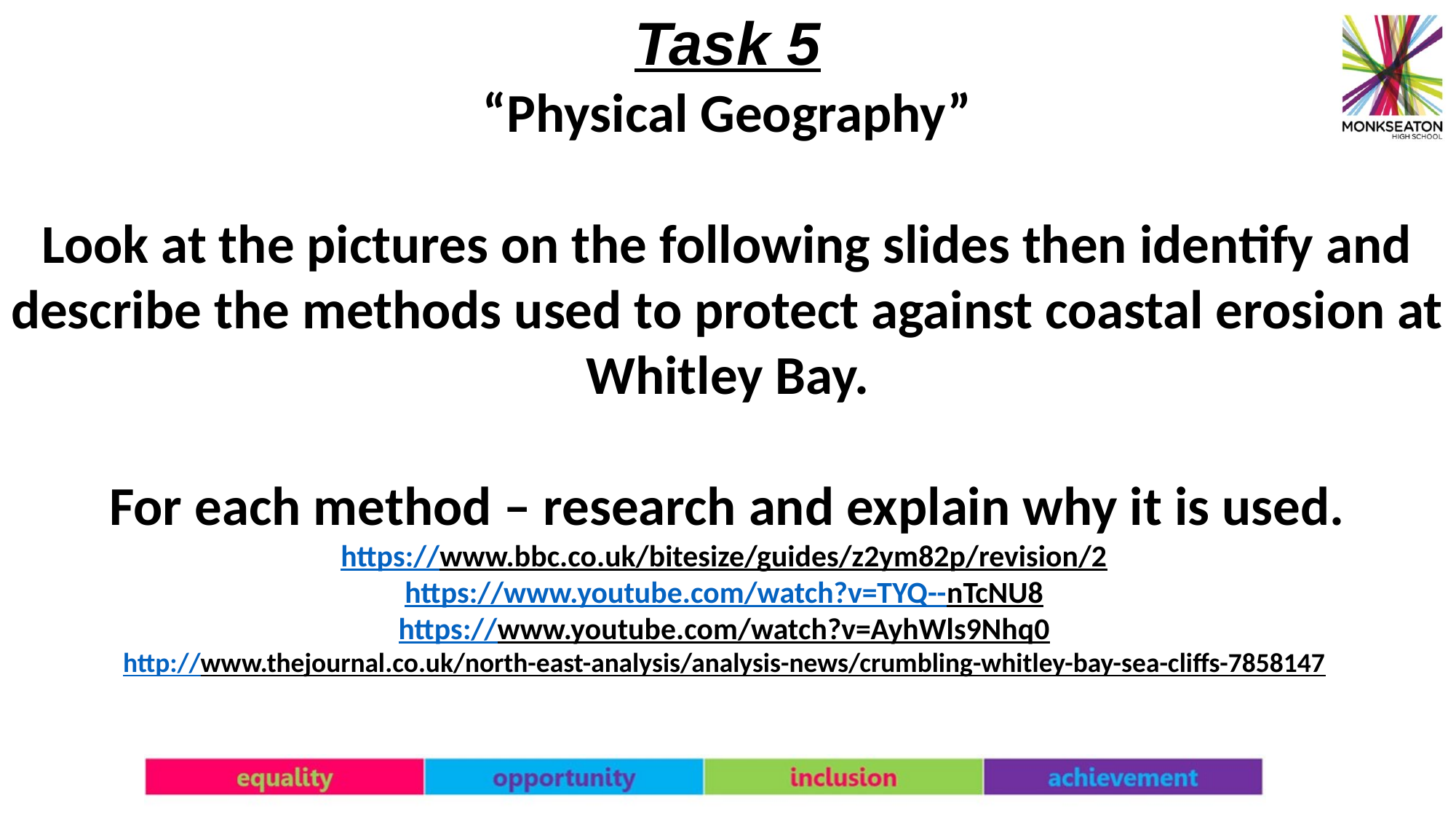

Task 5
“Physical Geography”

Look at the pictures on the following slides then identify and describe the methods used to protect against coastal erosion at Whitley Bay.

For each method – research and explain why it is used.
https://www.bbc.co.uk/bitesize/guides/z2ym82p/revision/2
https://www.youtube.com/watch?v=TYQ--nTcNU8
https://www.youtube.com/watch?v=AyhWls9Nhq0
http://www.thejournal.co.uk/north-east-analysis/analysis-news/crumbling-whitley-bay-sea-cliffs-7858147